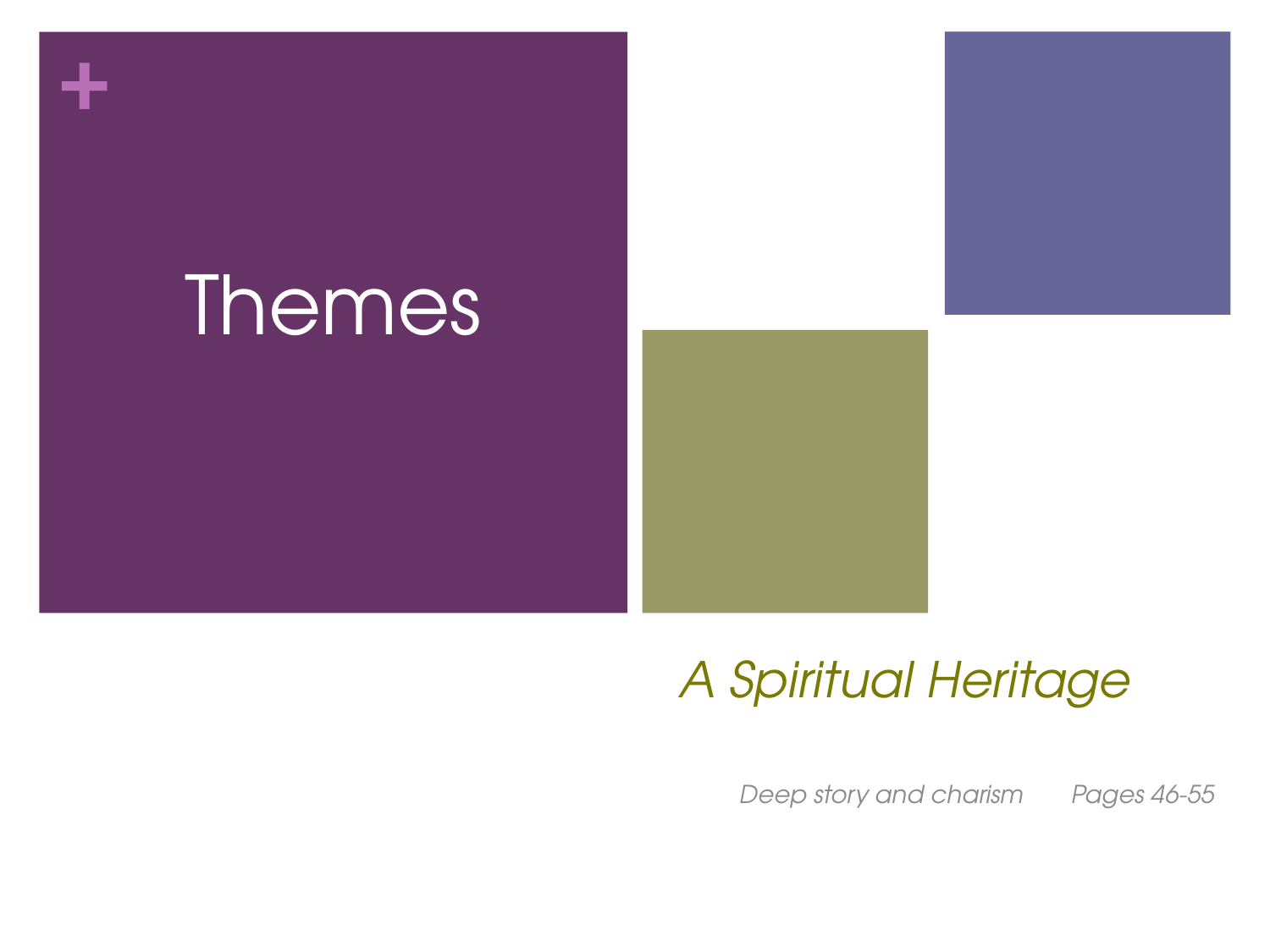

Themes
# A Spiritual Heritage
Deep story and charism       Pages 46-55